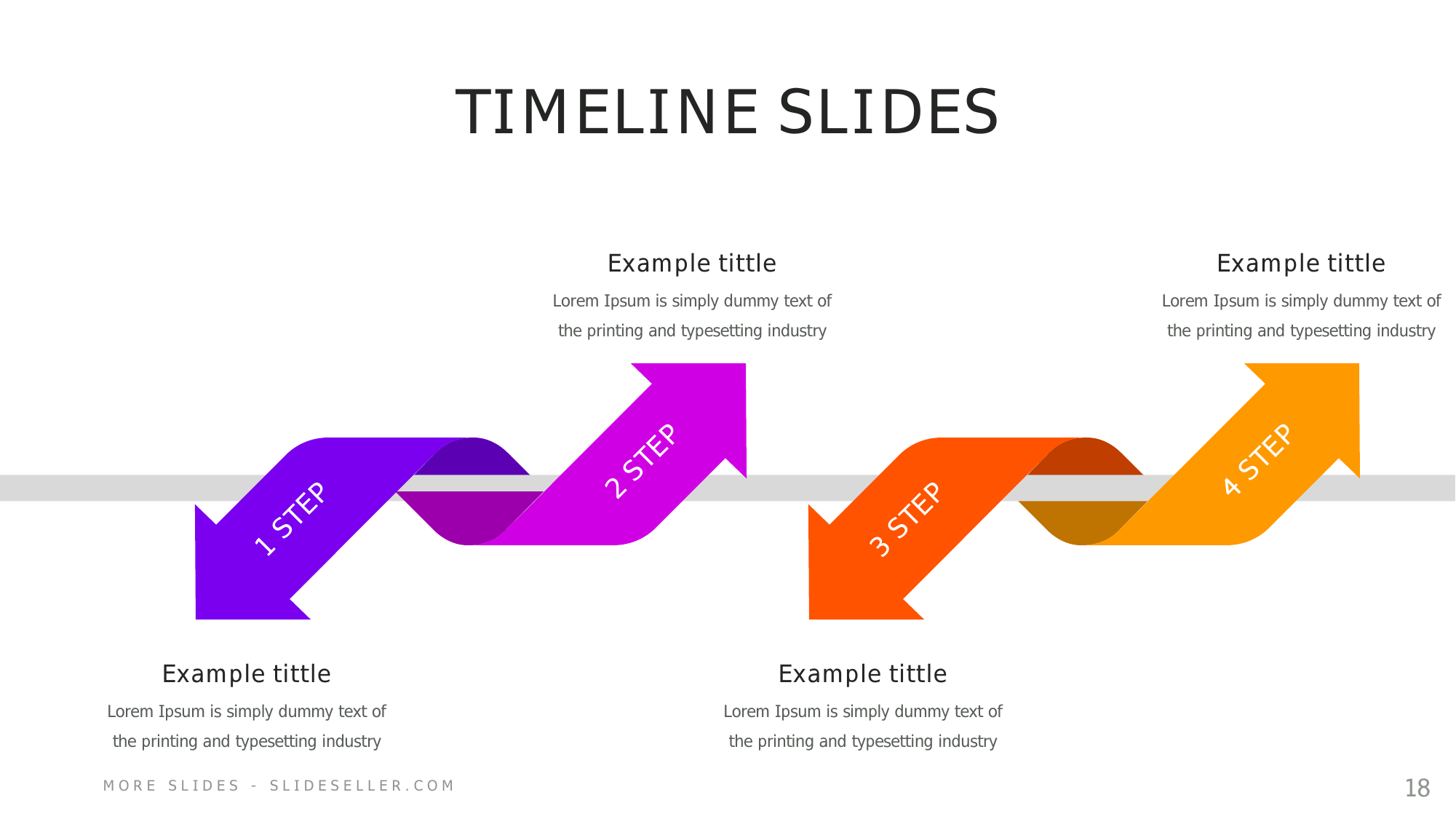

# TIMELINE SLIDES
Example tittle
Lorem Ipsum is simply dummy text of the printing and typesetting industry
Example tittle
Lorem Ipsum is simply dummy text of the printing and typesetting industry

2 STEP

4 STEP

1 STEP
3 STEP

Example tittle
Lorem Ipsum is simply dummy text of the printing and typesetting industry
Example tittle
Lorem Ipsum is simply dummy text of the printing and typesetting industry